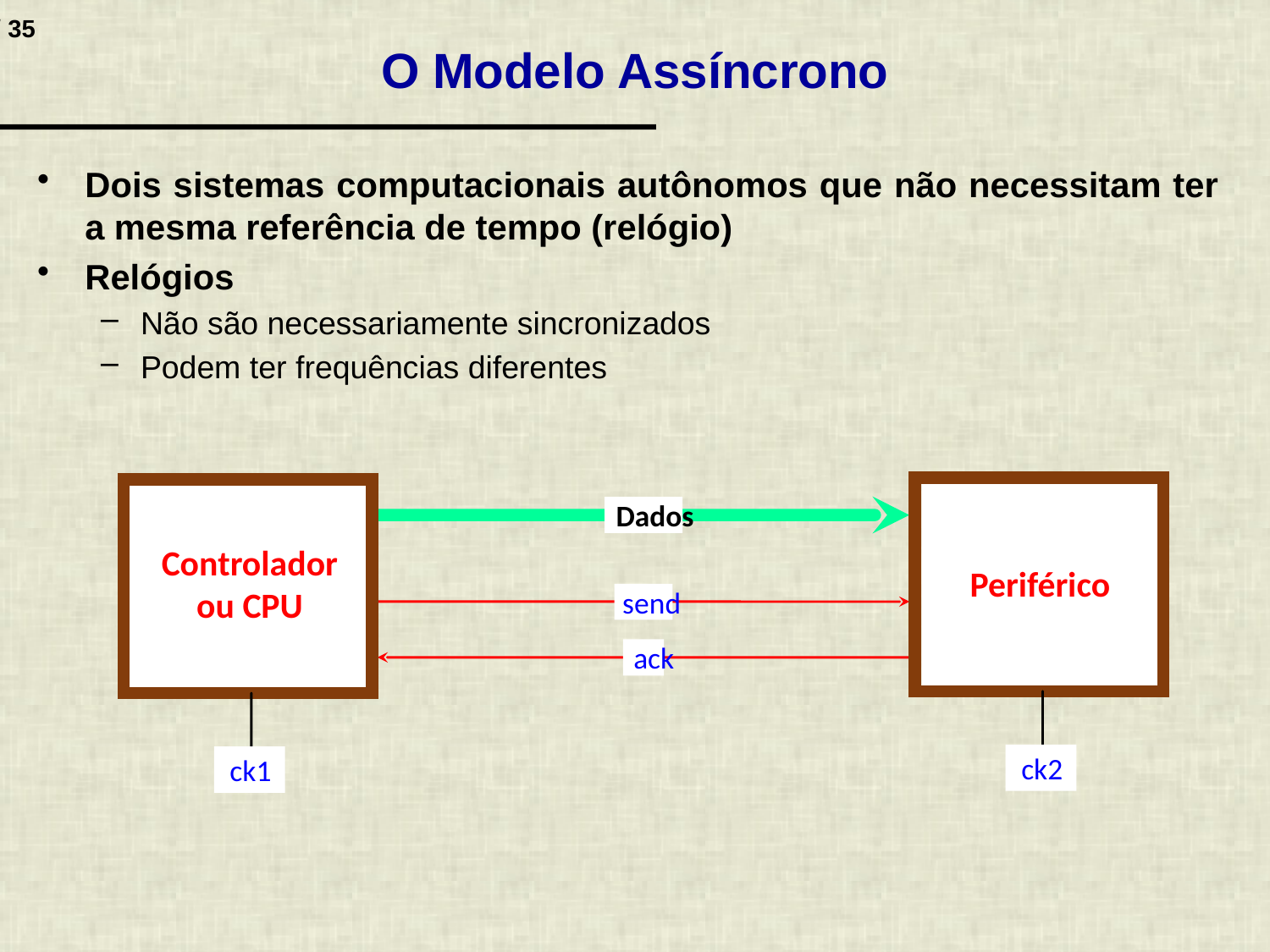

# O Modelo Assíncrono
Dois sistemas computacionais autônomos que não necessitam ter a mesma referência de tempo (relógio)
Relógios
Não são necessariamente sincronizados
Podem ter frequências diferentes

Periférico

ck2

Controlador
ou CPU

ck1
Dados

send

ack